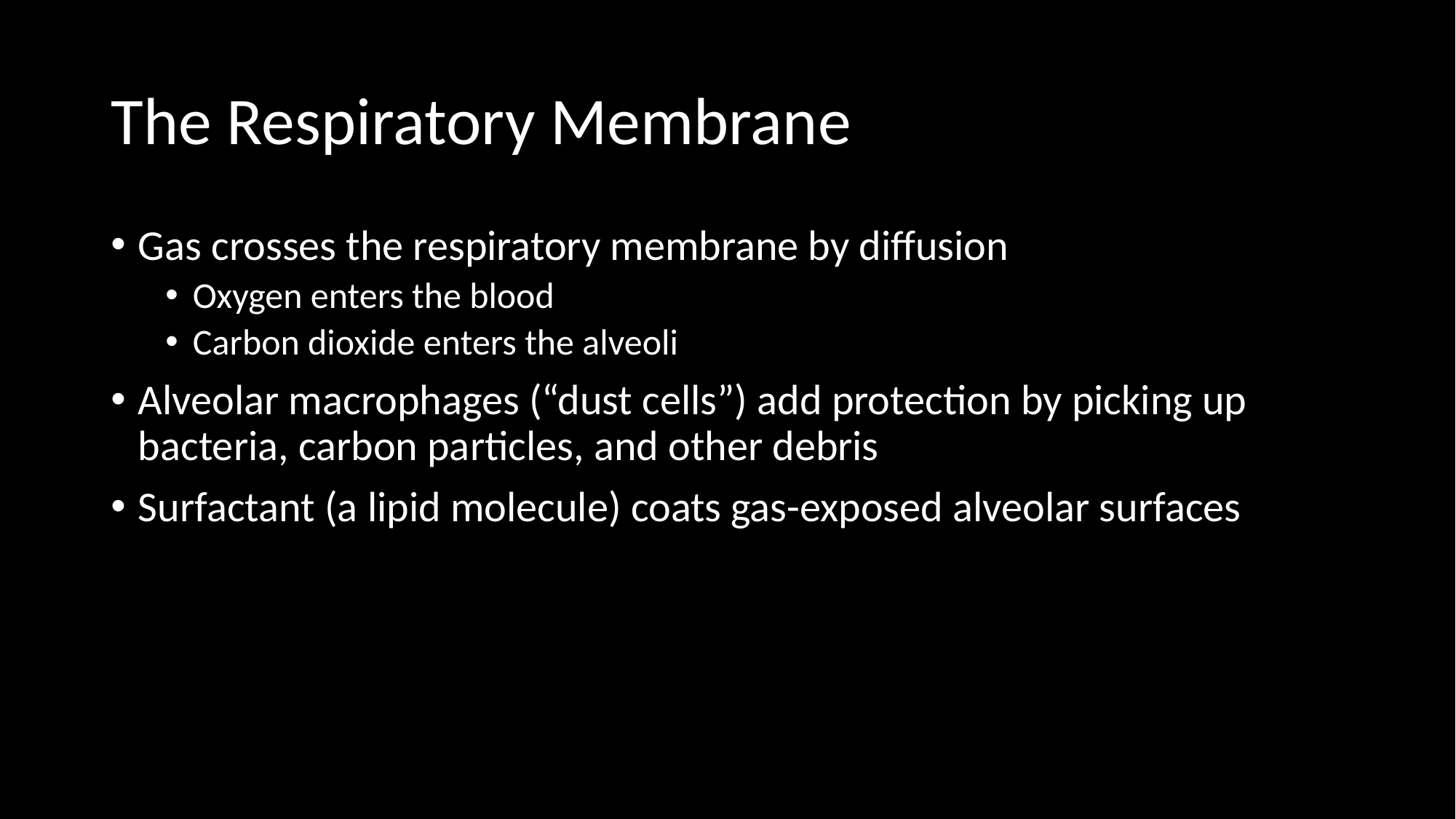

# The Respiratory Membrane
Gas crosses the respiratory membrane by diffusion
Oxygen enters the blood
Carbon dioxide enters the alveoli
Alveolar macrophages (“dust cells”) add protection by picking up bacteria, carbon particles, and other debris
Surfactant (a lipid molecule) coats gas-exposed alveolar surfaces